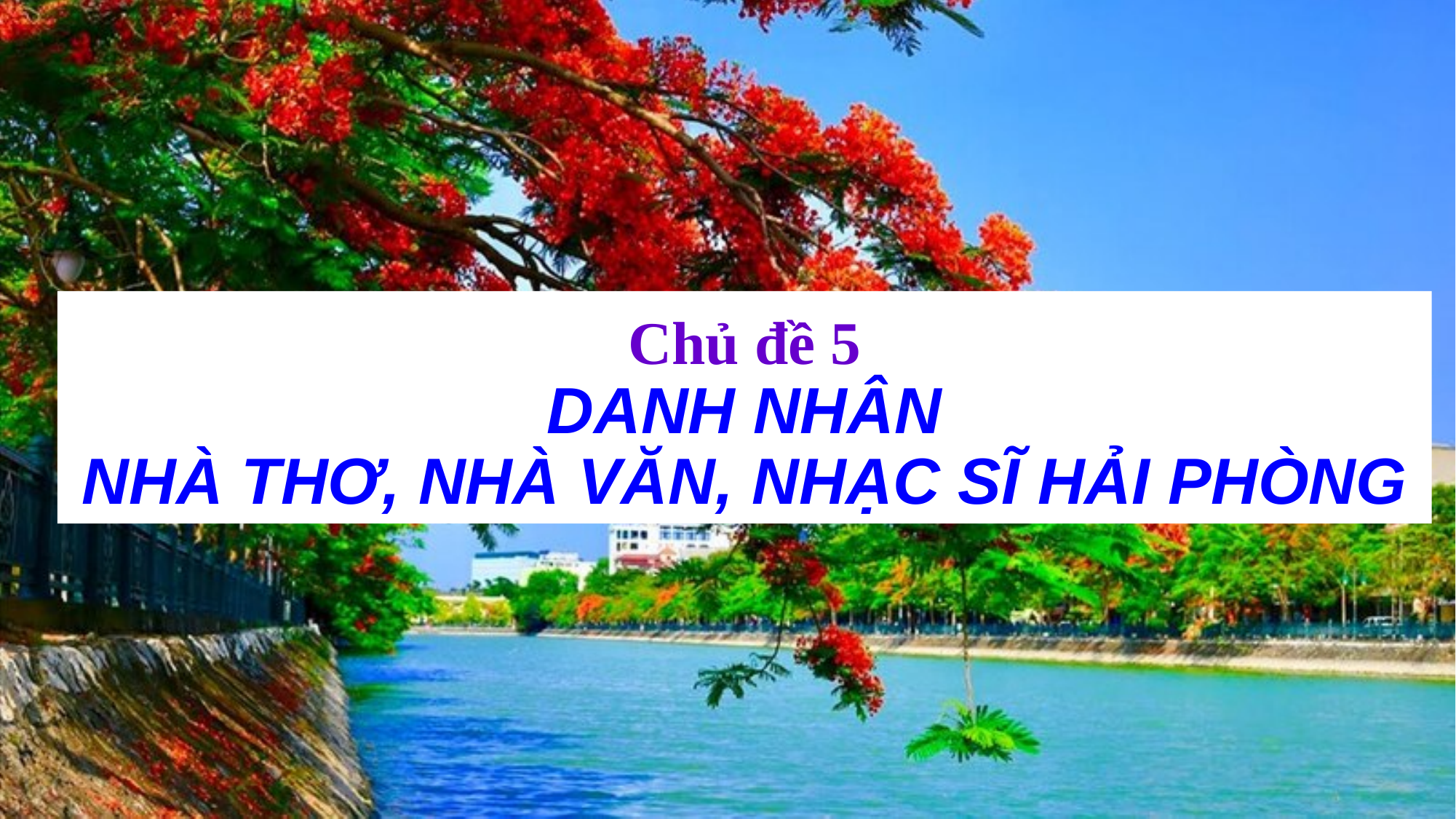

Chủ đề 5
DANH NHÂN
NHÀ THƠ, NHÀ VĂN, NHẠC SĨ HẢI PHÒNG